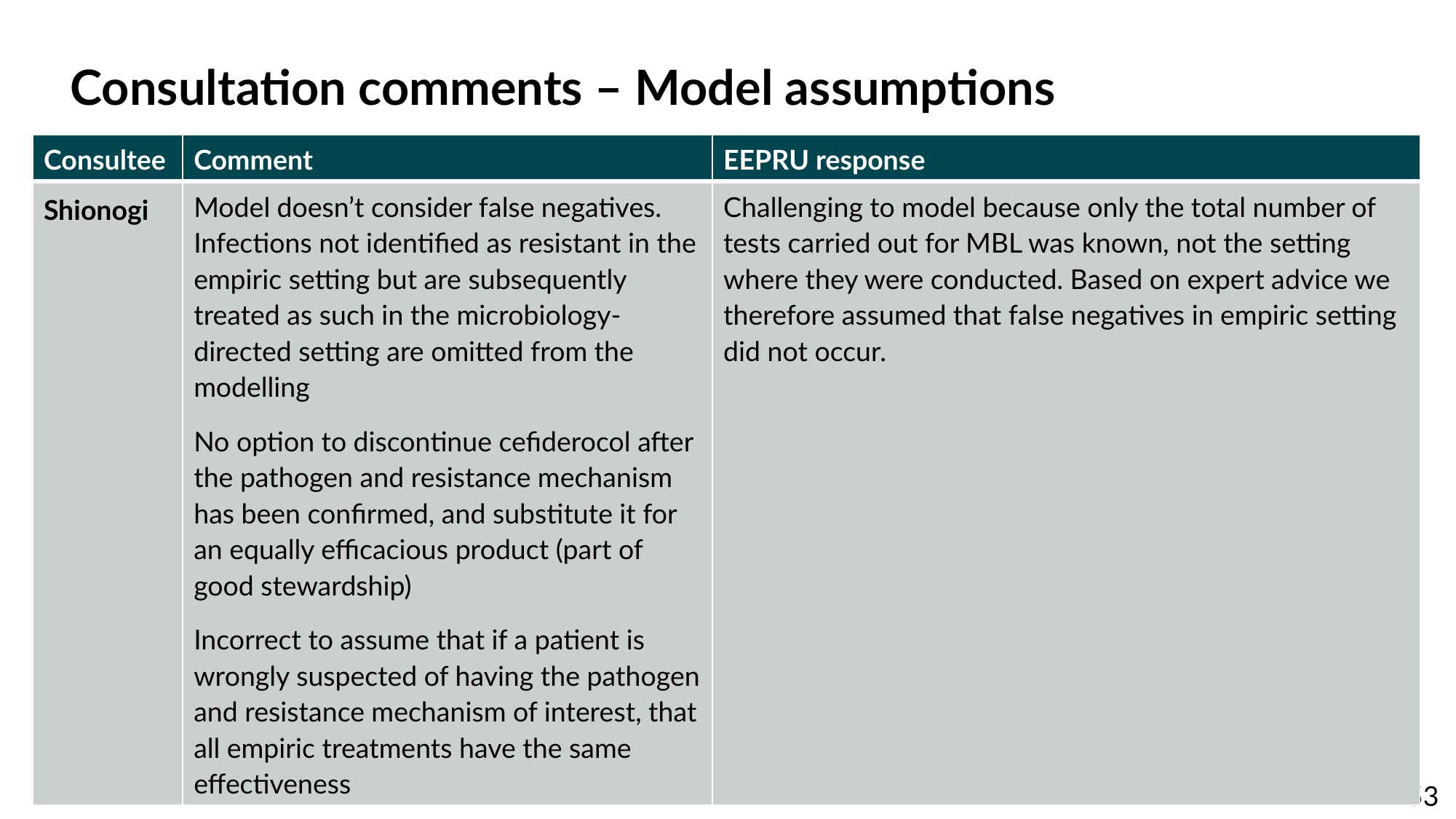

# Consultation comments – Model assumptions
| Consultee | Comment | EEPRU response |
| --- | --- | --- |
| Shionogi | Model doesn’t consider false negatives. Infections not identified as resistant in the empiric setting but are subsequently treated as such in the microbiology-directed setting are omitted from the modelling No option to discontinue cefiderocol after the pathogen and resistance mechanism has been confirmed, and substitute it for an equally efficacious product (part of good stewardship) Incorrect to assume that if a patient is wrongly suspected of having the pathogen and resistance mechanism of interest, that all empiric treatments have the same effectiveness | Challenging to model because only the total number of tests carried out for MBL was known, not the setting where they were conducted. Based on expert advice we therefore assumed that false negatives in empiric setting did not occur. |